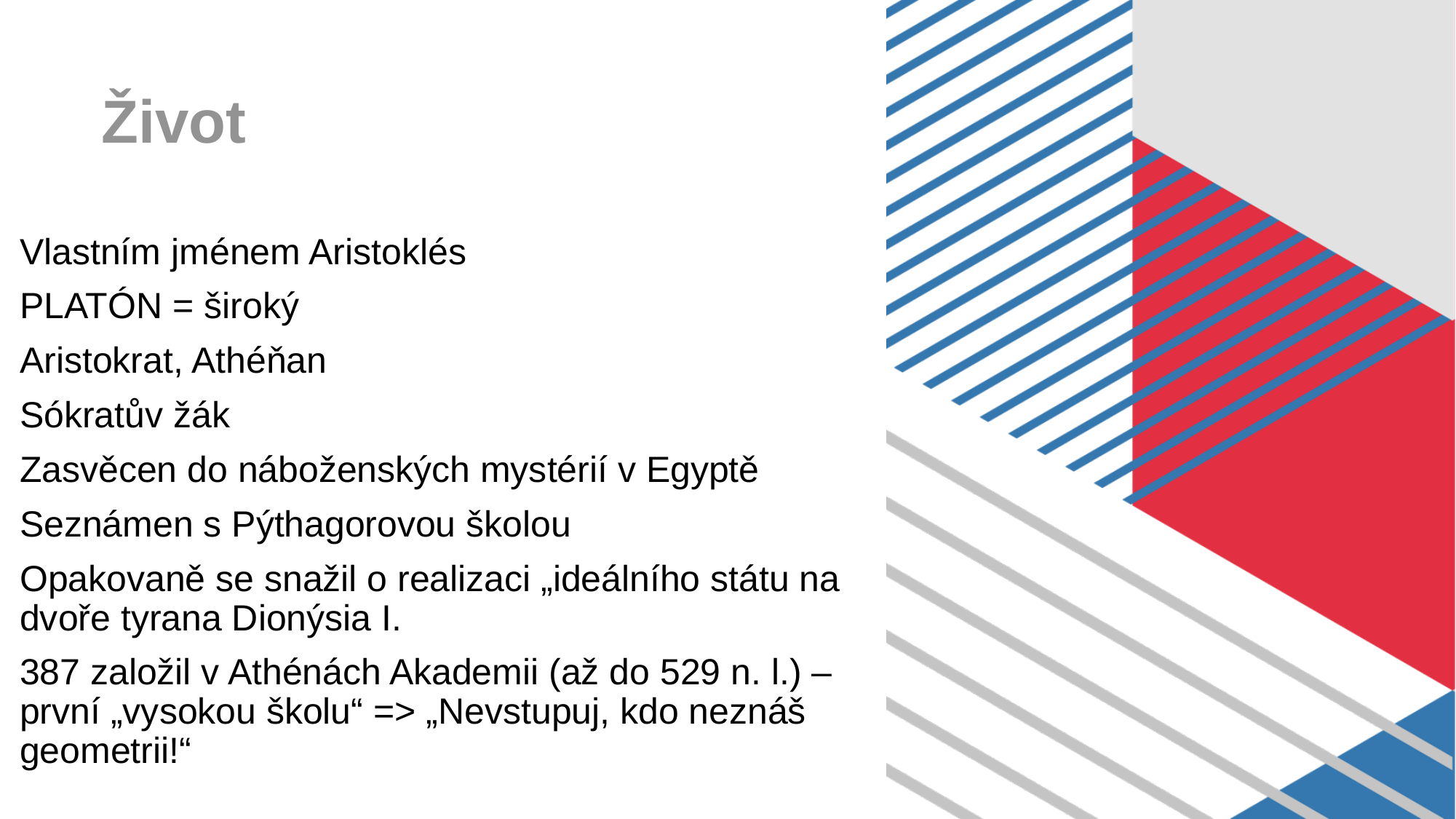

# Život
Vlastním jménem Aristoklés
PLATÓN = široký
Aristokrat, Athéňan
Sókratův žák
Zasvěcen do náboženských mystérií v Egyptě
Seznámen s Pýthagorovou školou
Opakovaně se snažil o realizaci „ideálního státu na dvoře tyrana Dionýsia I.
387 založil v Athénách Akademii (až do 529 n. l.) – první „vysokou školu“ => „Nevstupuj, kdo neznáš geometrii!“